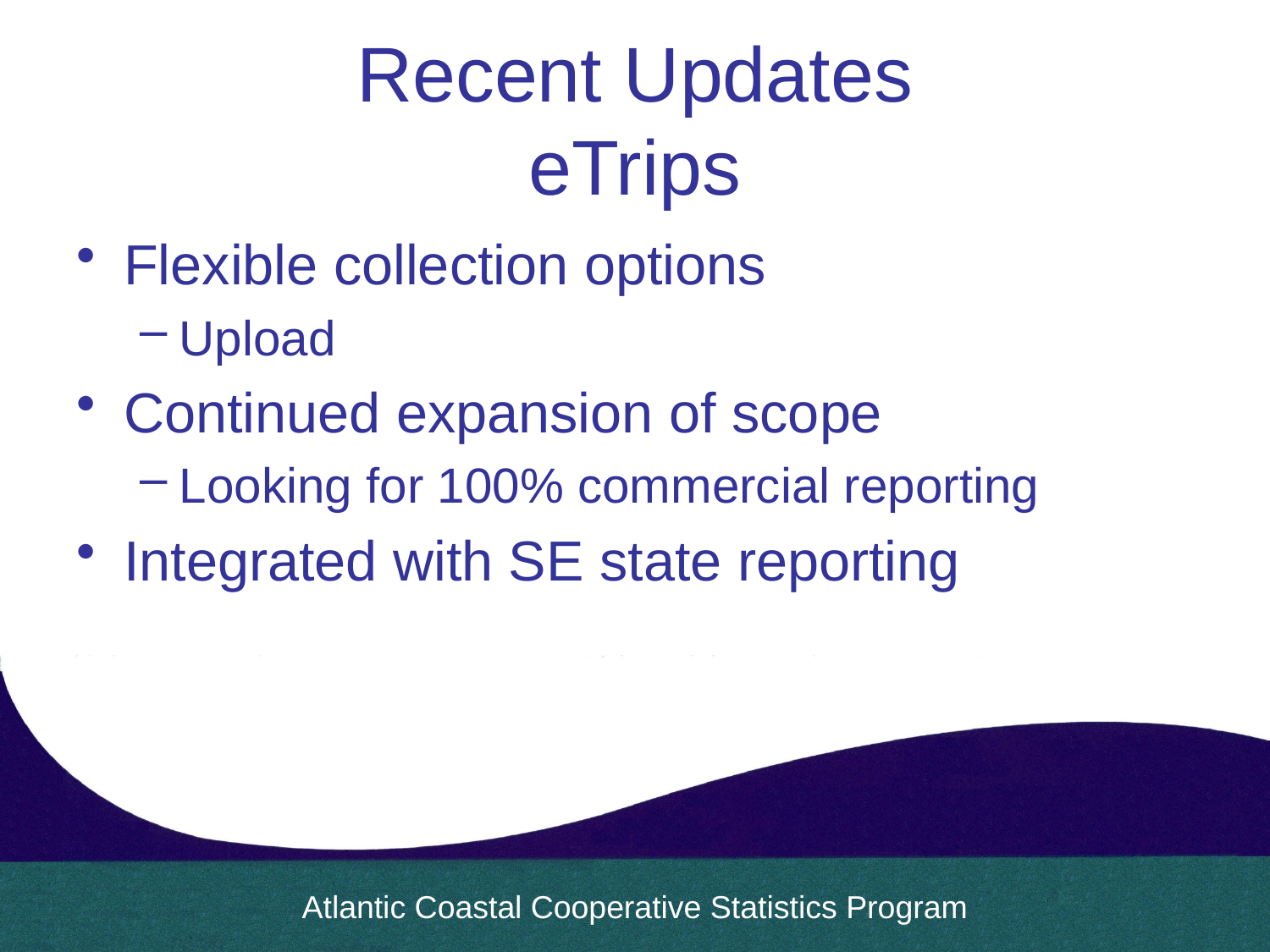

# Recent Updates eTrips
Flexible collection options
Upload
Continued expansion of scope
Looking for 100% commercial reporting
Integrated with SE state reporting